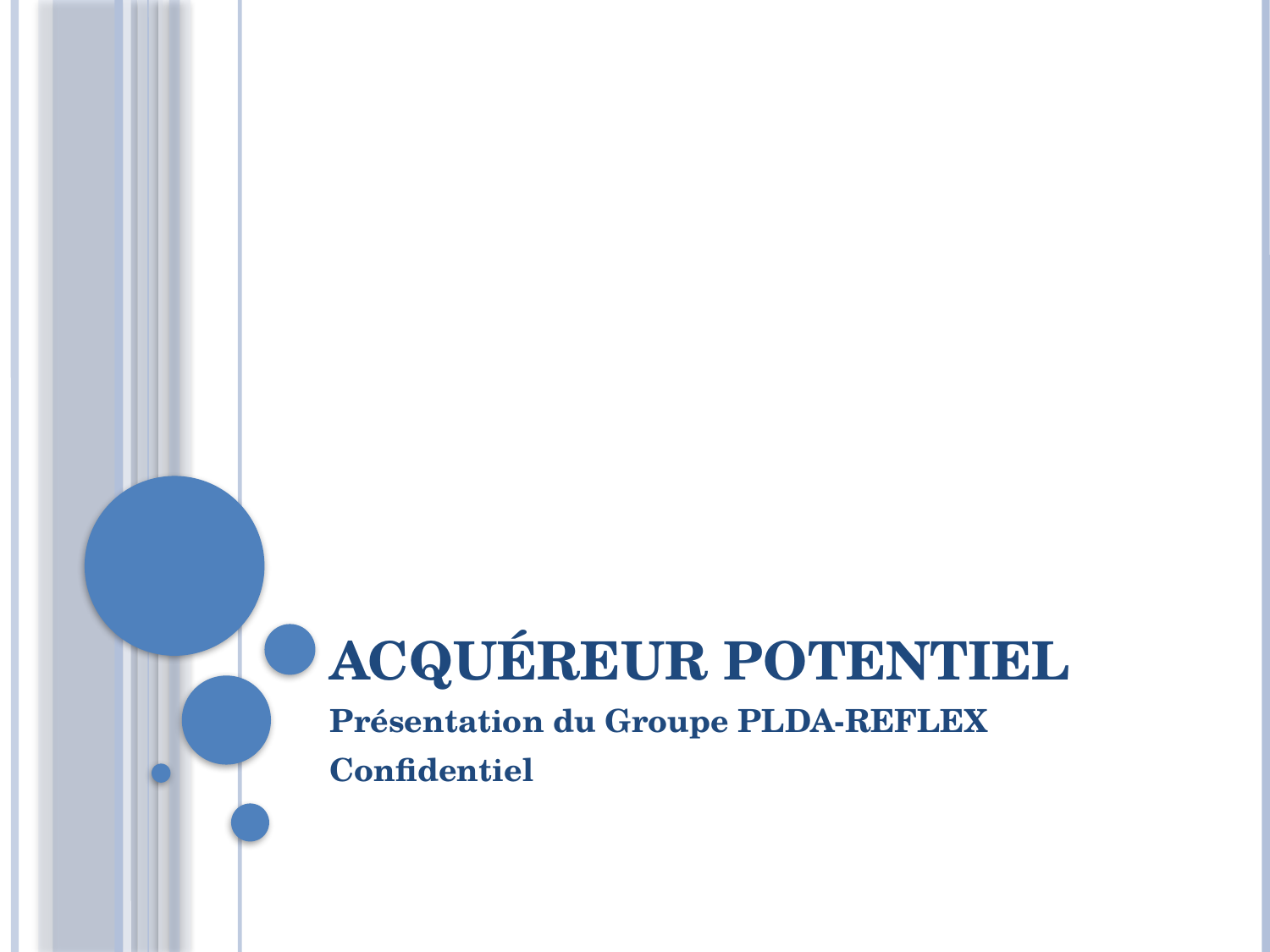

# Acquéreur potentiel
Présentation du Groupe PLDA-REFLEX
Confidentiel